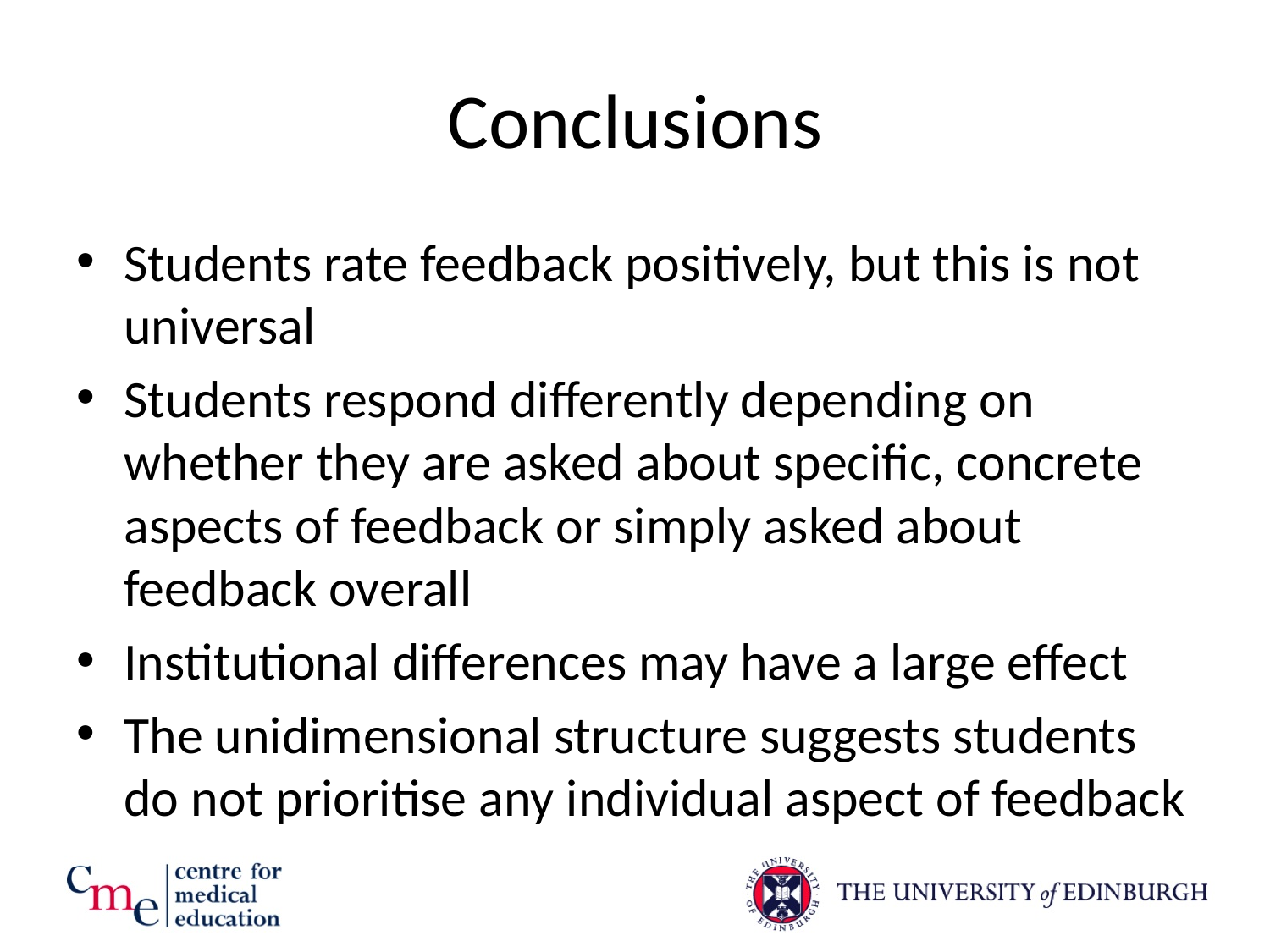

# Conclusions
Students rate feedback positively, but this is not universal
Students respond differently depending on whether they are asked about specific, concrete aspects of feedback or simply asked about feedback overall
Institutional differences may have a large effect
The unidimensional structure suggests students do not prioritise any individual aspect of feedback